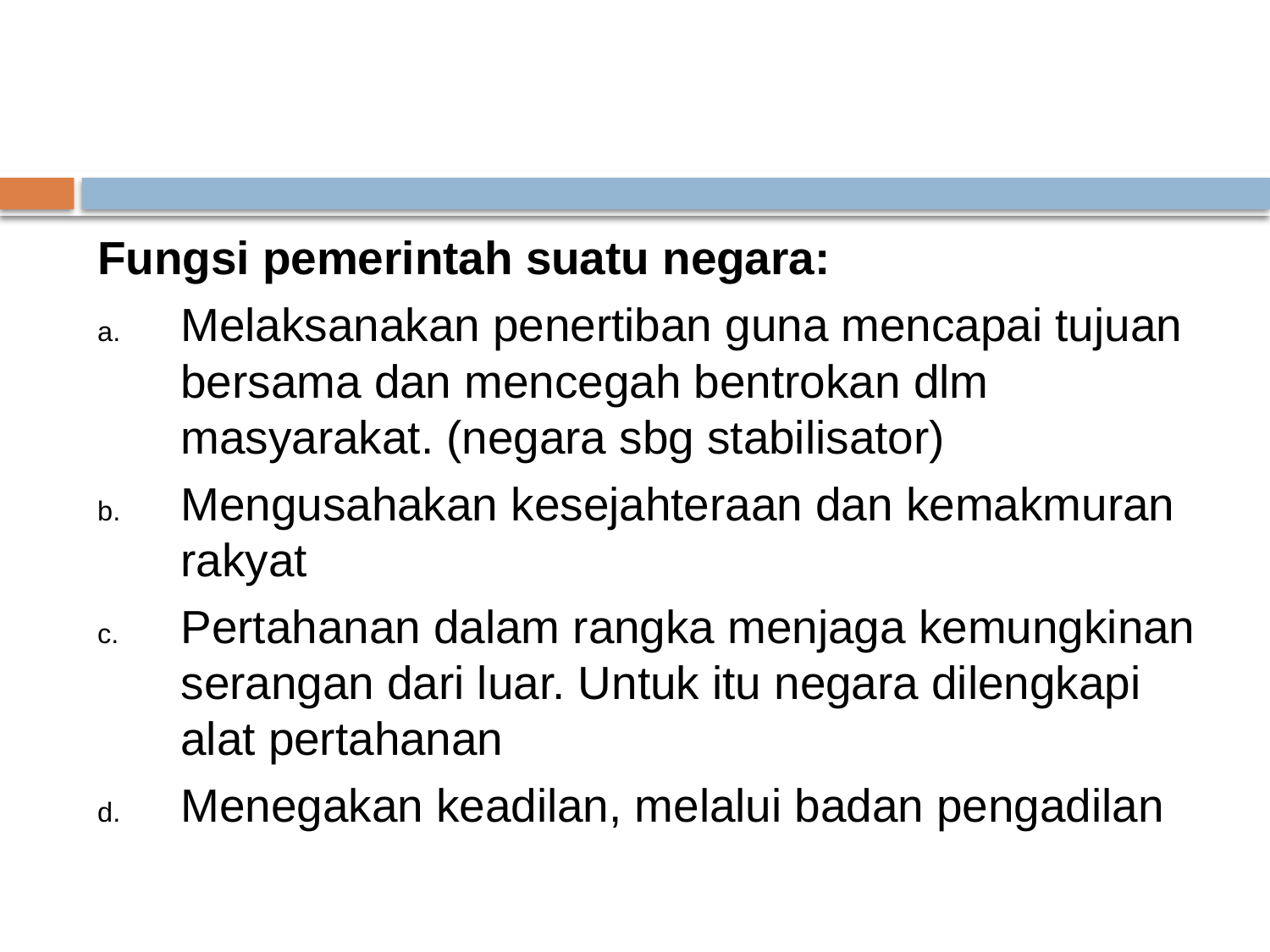

Fungsi pemerintah suatu negara:
Melaksanakan penertiban guna mencapai tujuan bersama dan mencegah bentrokan dlm masyarakat. (negara sbg stabilisator)
Mengusahakan kesejahteraan dan kemakmuran rakyat
Pertahanan dalam rangka menjaga kemungkinan serangan dari luar. Untuk itu negara dilengkapi alat pertahanan
Menegakan keadilan, melalui badan pengadilan